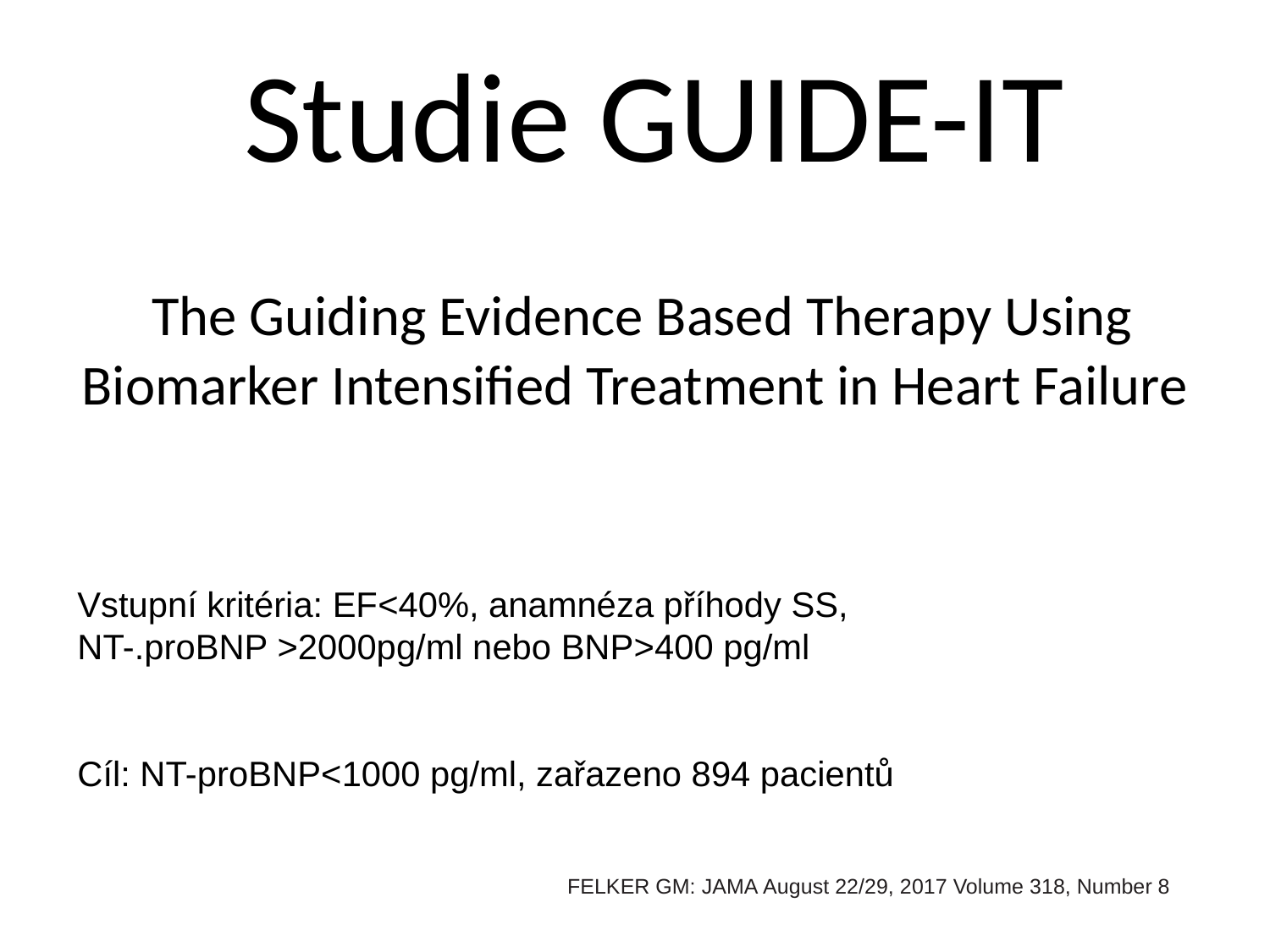

# Studie GUIDE-IT The Guiding Evidence Based Therapy Using Biomarker Intensified Treatment in Heart Failure
Vstupní kritéria: EF<40%, anamnéza příhody SS,
NT-.proBNP >2000pg/ml nebo BNP>400 pg/ml

Cíl: NT-proBNP<1000 pg/ml, zařazeno 894 pacientů

FELKER GM: JAMA August 22/29, 2017 Volume 318, Number 8